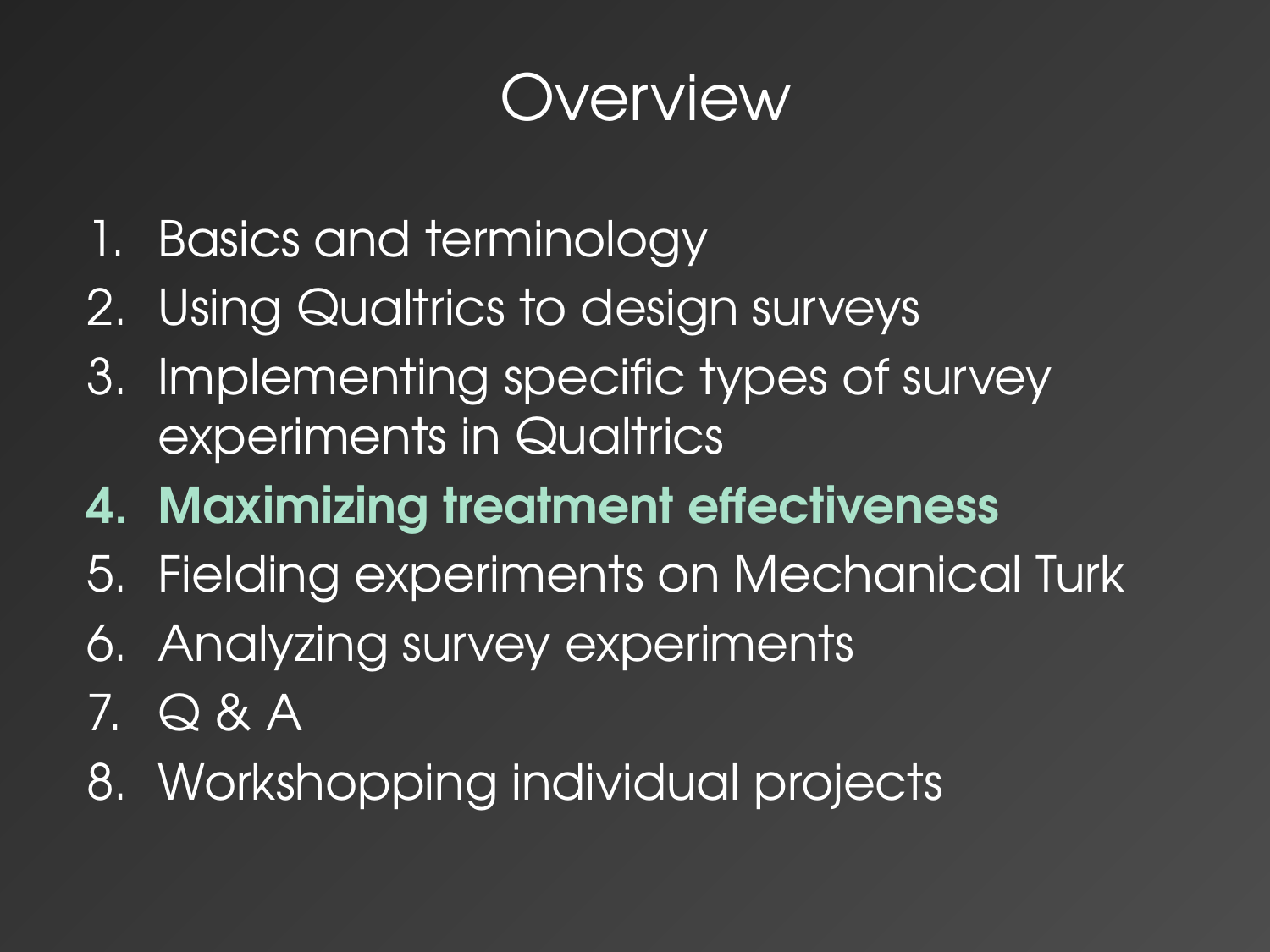

# Overview
Basics and terminology
Using Qualtrics to design surveys
Implementing specific types of survey experiments in Qualtrics
Maximizing treatment effectiveness
Fielding experiments on Mechanical Turk
Analyzing survey experiments
Q & A
Workshopping individual projects